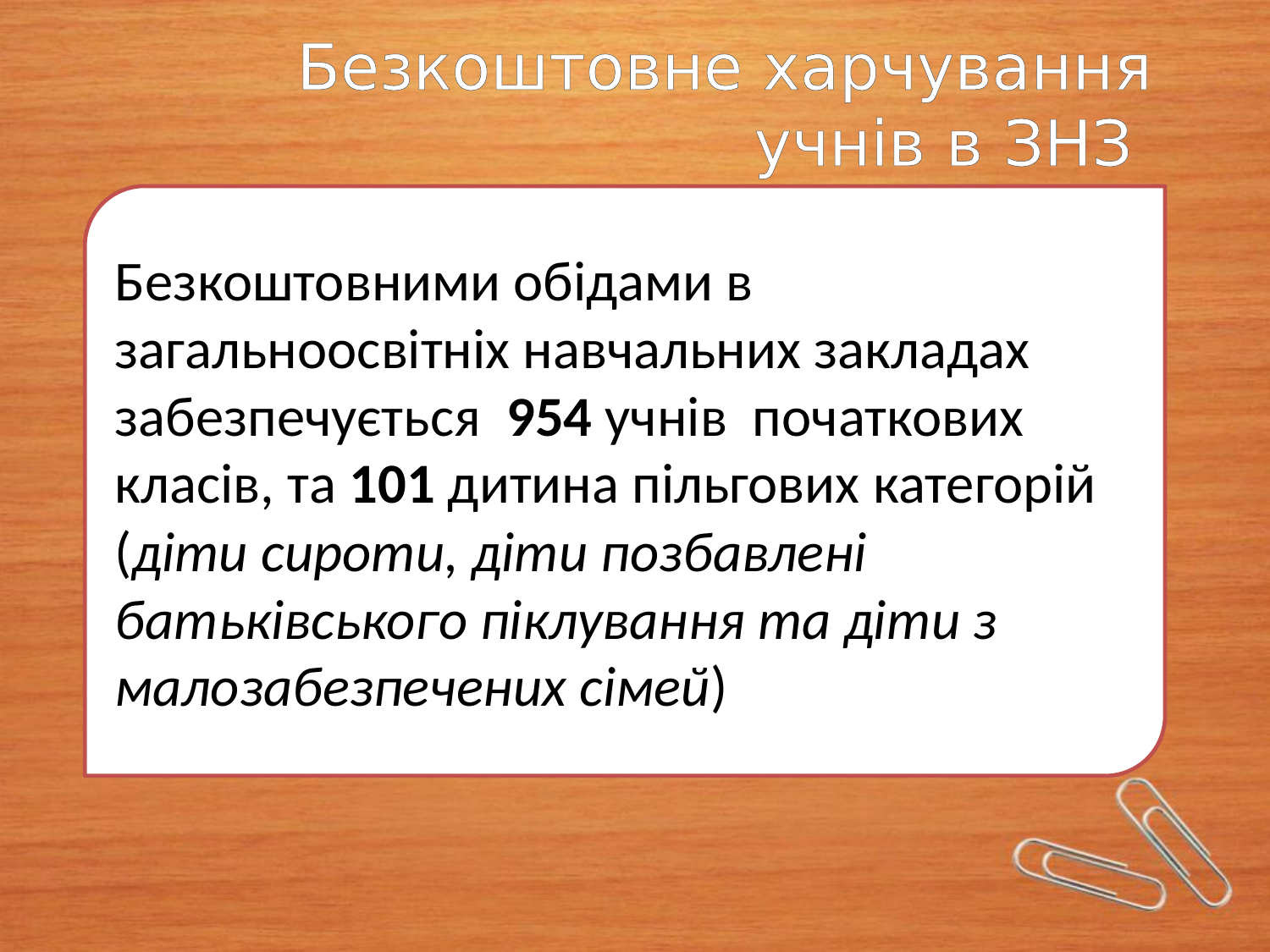

Безкоштовне харчування учнів в ЗНЗ
Безкоштовними обідами в загальноосвітніх навчальних закладах забезпечується  954 учнів  початкових класів, та 101 дитина пільгових категорій (діти сироти, діти позбавлені батьківського піклування та діти з малозабезпечених сімей)